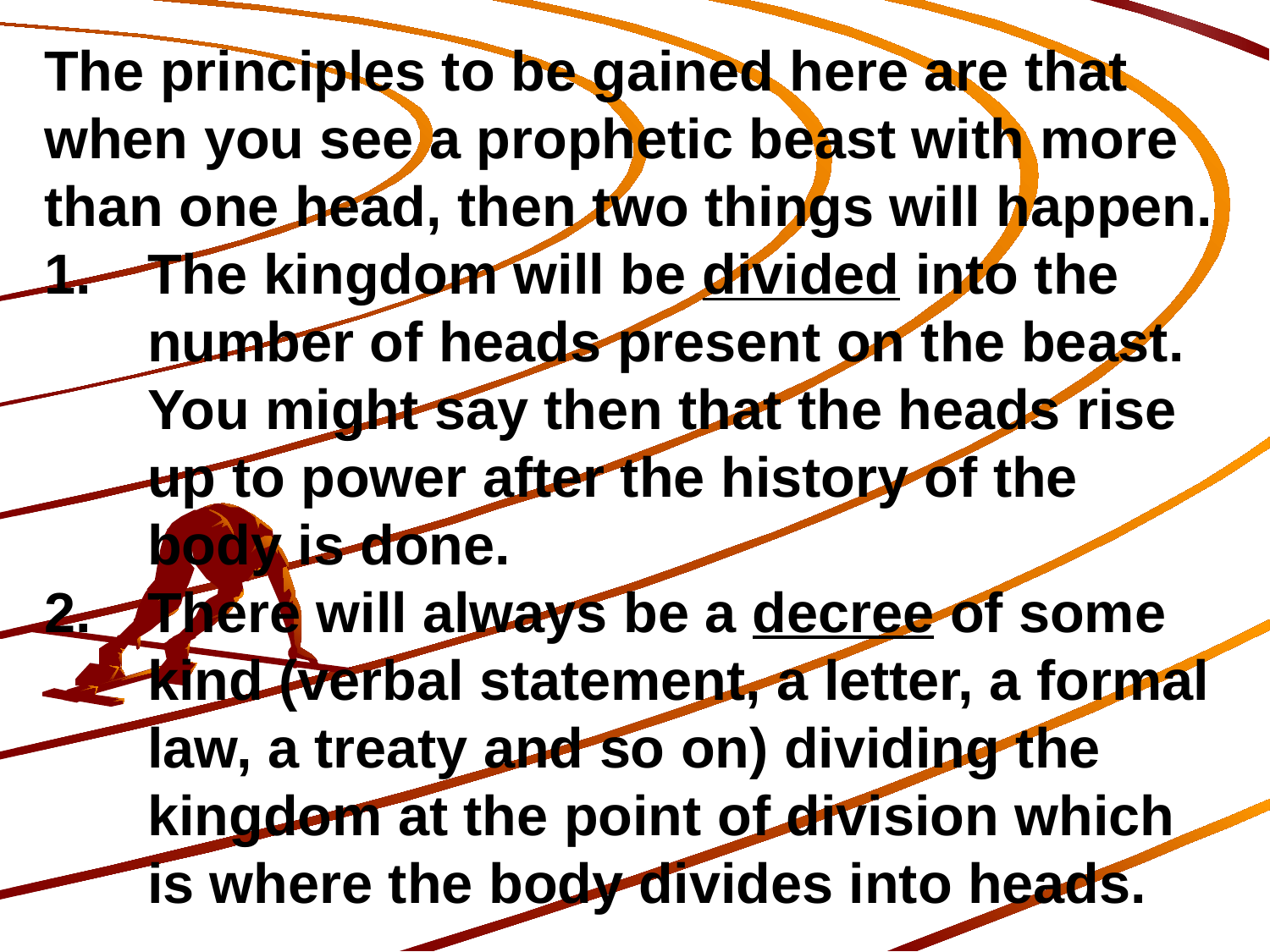

The principles to be gained here are that when you see a prophetic beast with more than one head, then two things will happen.
The kingdom will be divided into the number of heads present on the beast.  You might say then that the heads rise up to power after the history of the body is done.
There will always be a decree of some kind (verbal statement, a letter, a formal law, a treaty and so on) dividing the kingdom at the point of division which is where the body divides into heads.
146